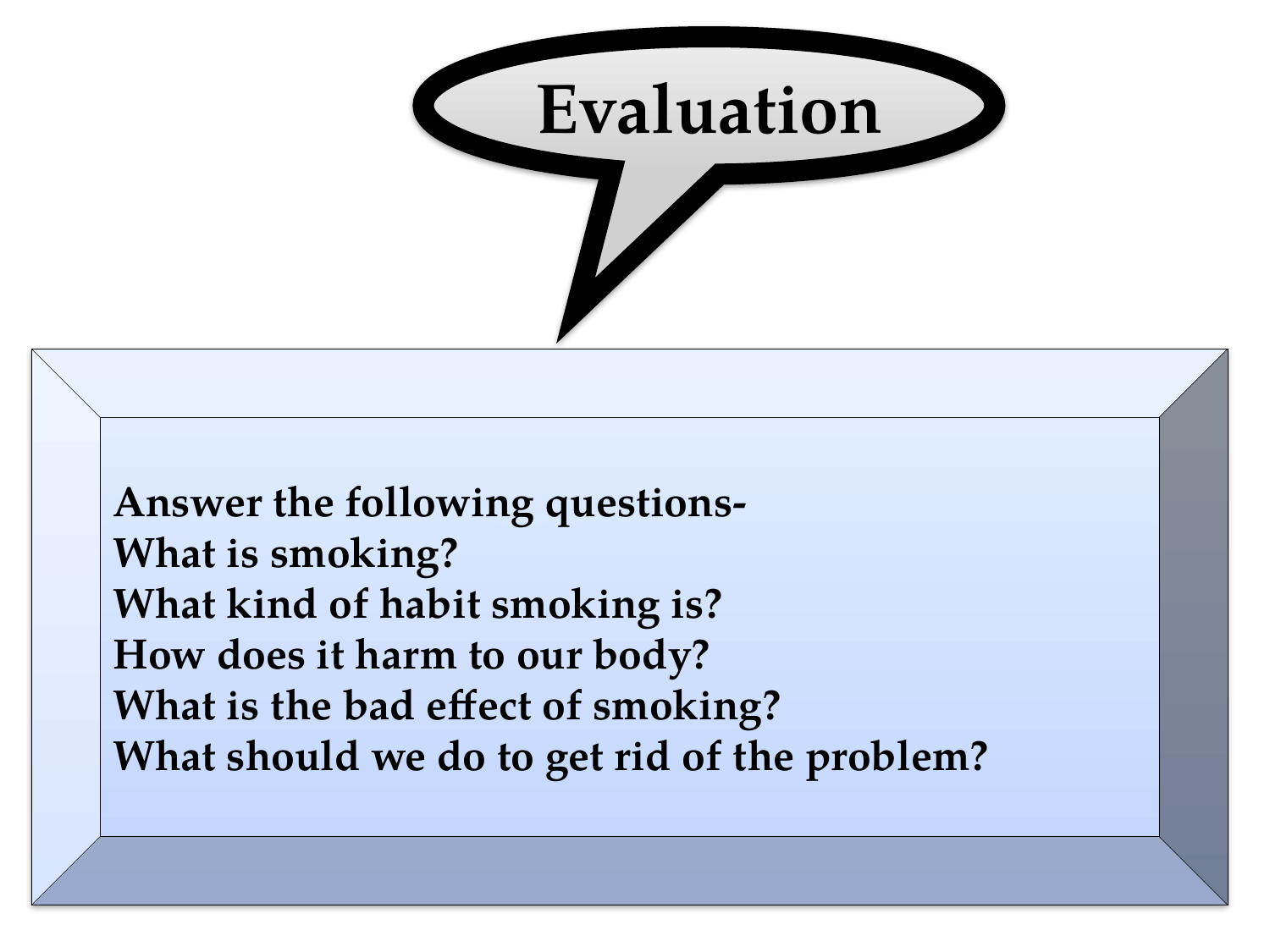

Evaluation

Answer the following questions-
What is smoking?
What kind of habit smoking is?
How does it harm to our body?
What is the bad effect of smoking?
What should we do to get rid of the problem?